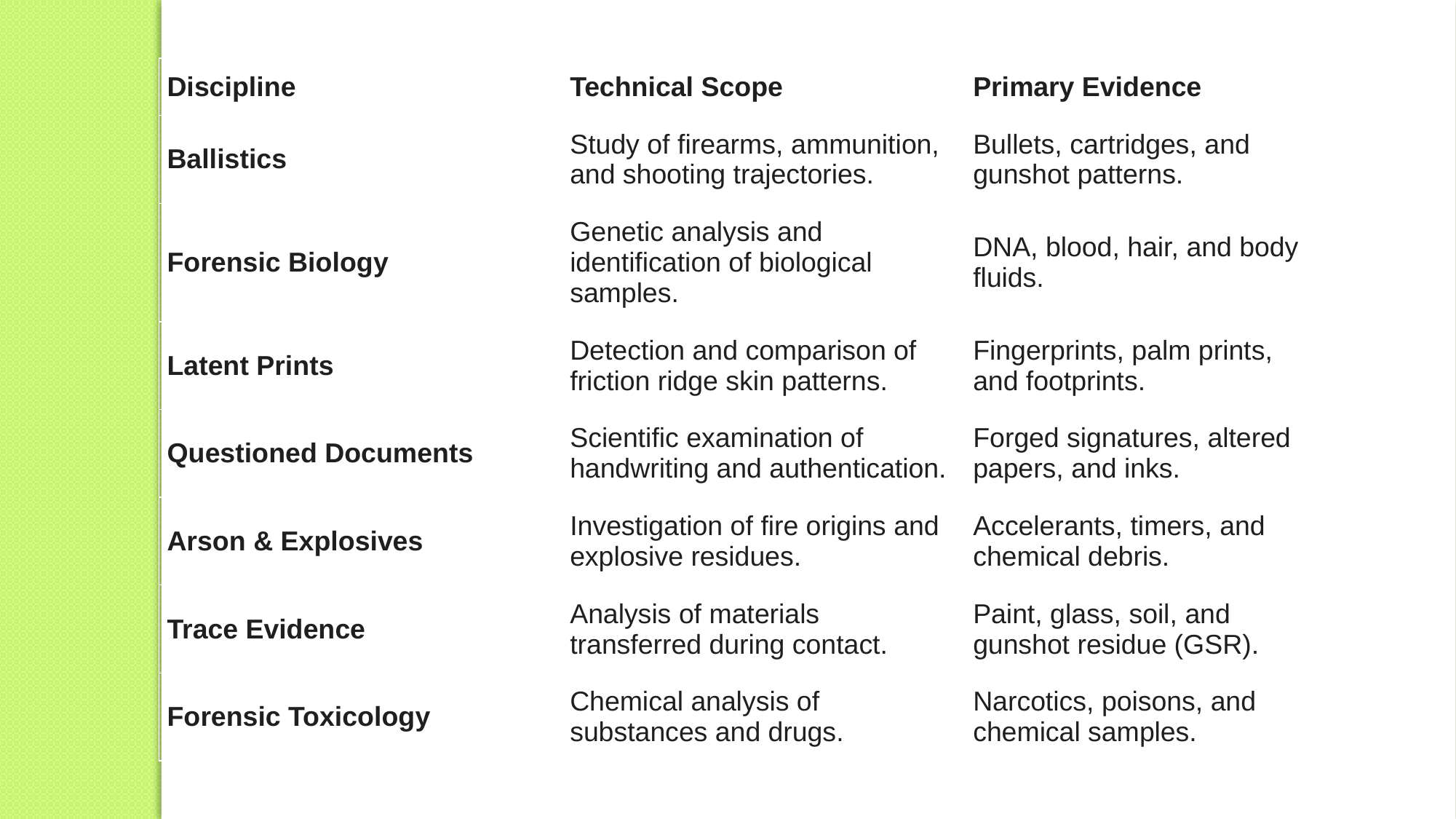

| Discipline | Technical Scope | Primary Evidence |
| --- | --- | --- |
| Ballistics | Study of firearms, ammunition, and shooting trajectories. | Bullets, cartridges, and gunshot patterns. |
| Forensic Biology | Genetic analysis and identification of biological samples. | DNA, blood, hair, and body fluids. |
| Latent Prints | Detection and comparison of friction ridge skin patterns. | Fingerprints, palm prints, and footprints. |
| Questioned Documents | Scientific examination of handwriting and authentication. | Forged signatures, altered papers, and inks. |
| Arson & Explosives | Investigation of fire origins and explosive residues. | Accelerants, timers, and chemical debris. |
| Trace Evidence | Analysis of materials transferred during contact. | Paint, glass, soil, and gunshot residue (GSR). |
| Forensic Toxicology | Chemical analysis of substances and drugs. | Narcotics, poisons, and chemical samples. |